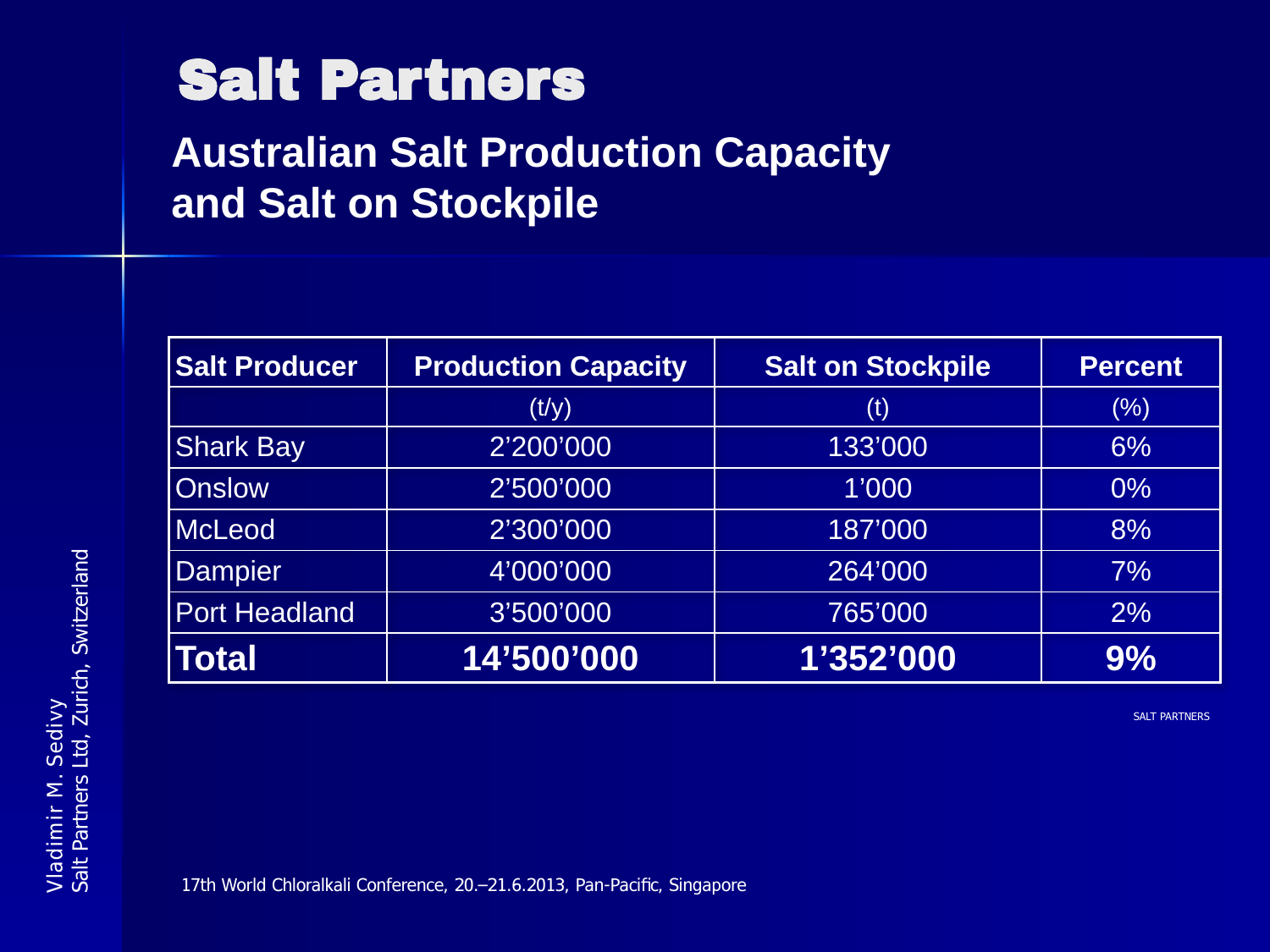

# Salt Partners
Australian Salt Production Capacity and Salt on Stockpile
| Salt Producer | Production Capacity | Salt on Stockpile | Percent |
| --- | --- | --- | --- |
|  | (t/y) | (t) | (%) |
| Shark Bay | 2’200’000 | 133’000 | 6% |
| Onslow | 2’500’000 | 1’000 | 0% |
| McLeod | 2’300’000 | 187’000 | 8% |
| Dampier | 4’000’000 | 264’000 | 7% |
| Port Headland | 3’500’000 | 765’000 | 2% |
| Total | 14’500’000 | 1’352’000 | 9% |
Vladimir M. Sedivy
Salt Partners Ltd, Zurich, Switzerland
SALT PARTNERS
17th World Chloralkali Conference, 20.–21.6.2013, Pan-Pacific, Singapore